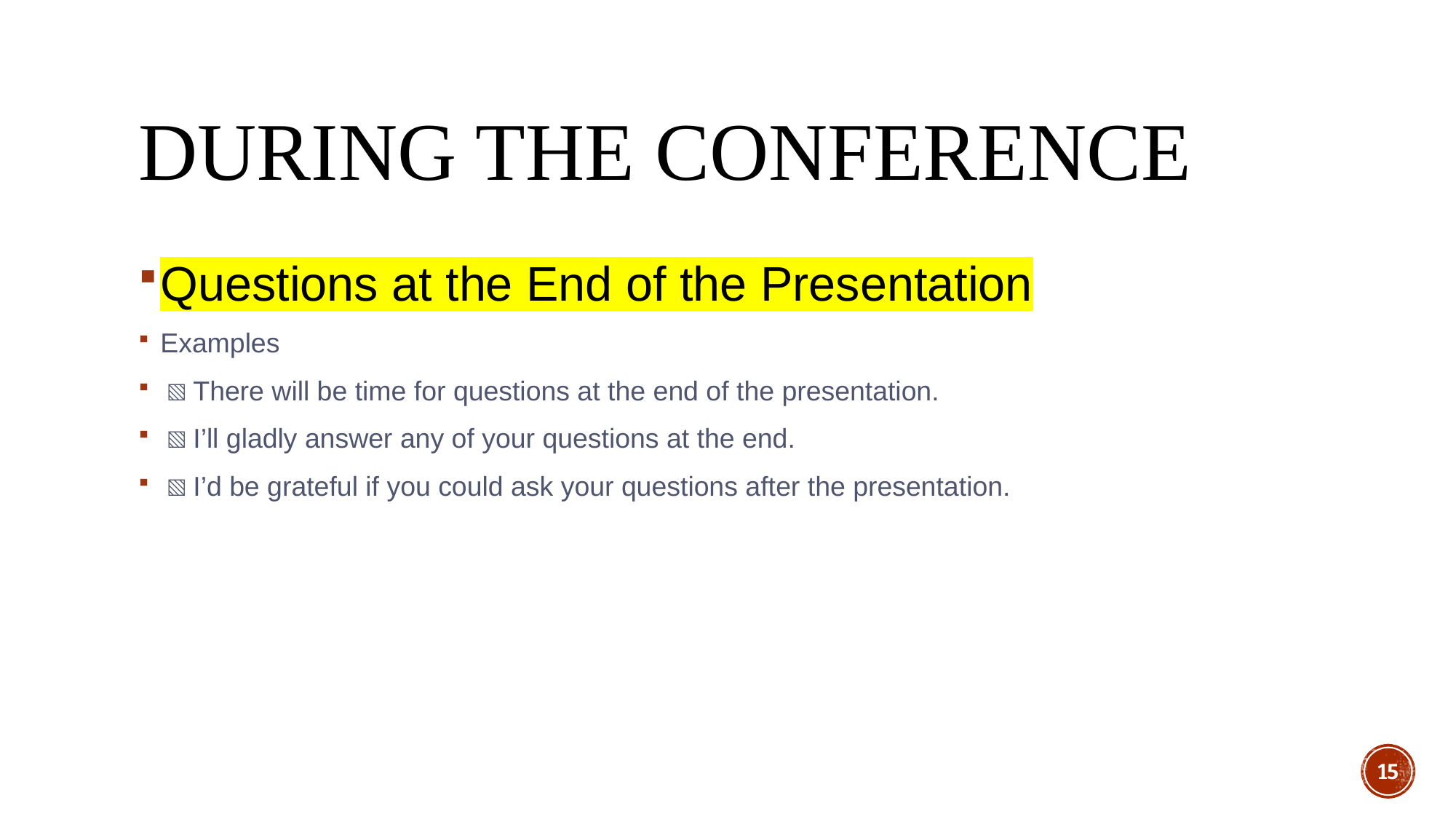

# During the Conference
Questions at the End of the Presentation
Examples
▧There will be time for questions at the end of the presentation.
▧I’ll gladly answer any of your questions at the end.
▧I’d be grateful if you could ask your questions after the presentation.

15